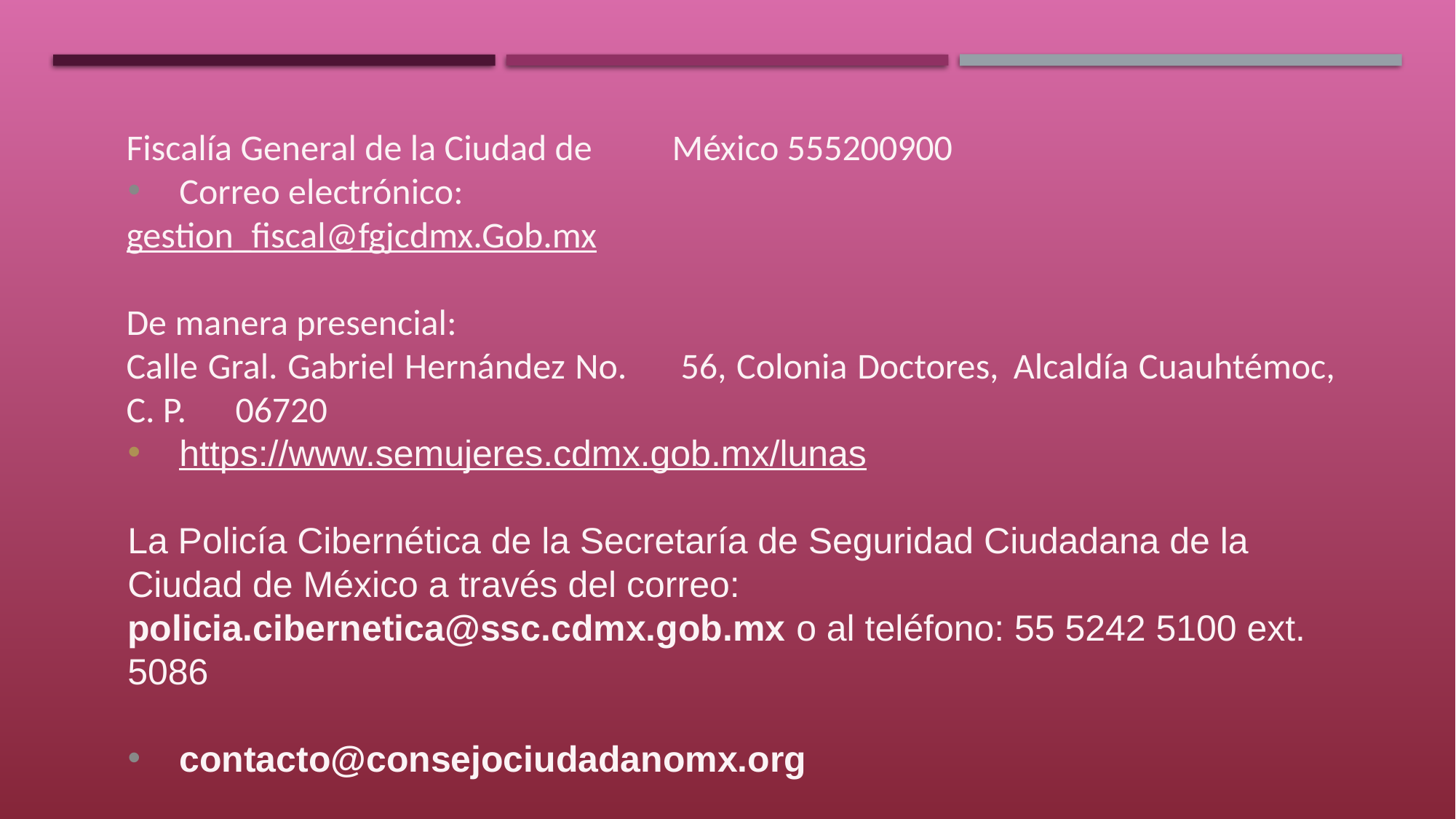

Fiscalía General de la Ciudad de 	México 555200900
Correo electrónico:
gestion_fiscal@fgjcdmx.Gob.mx

De manera presencial:
Calle Gral. Gabriel Hernández No. 	56, Colonia Doctores, 	Alcaldía Cuauhtémoc, C. P. 	06720
https://www.semujeres.cdmx.gob.mx/lunas

La Policía Cibernética de la Secretaría de Seguridad Ciudadana de la Ciudad de México a través del correo: policia.cibernetica@ssc.cdmx.gob.mx o al teléfono: 55 5242 5100 ext. 5086

contacto@consejociudadanomx.org